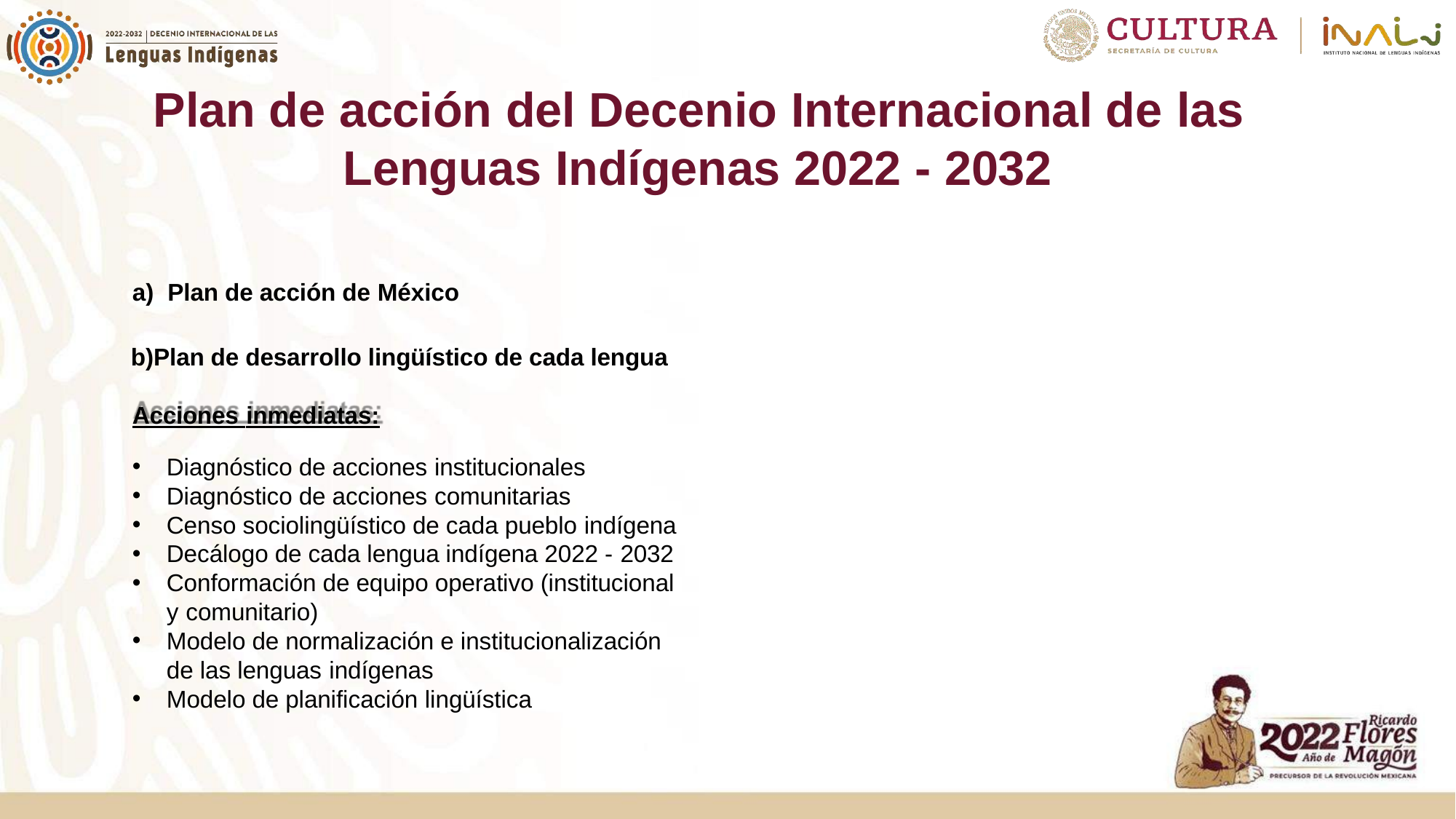

# Plan de acción del Decenio Internacional de las  Lenguas Indígenas 2022 - 2032
Plan de acción de México
Plan de desarrollo lingüístico de cada lengua  Acciones inmediatas:
Diagnóstico de acciones institucionales
Diagnóstico de acciones comunitarias
Censo sociolingüístico de cada pueblo indígena
Decálogo de cada lengua indígena 2022 - 2032
Conformación de equipo operativo (institucional y comunitario)
Modelo de normalización e institucionalización de las lenguas indígenas
Modelo de planificación lingüística